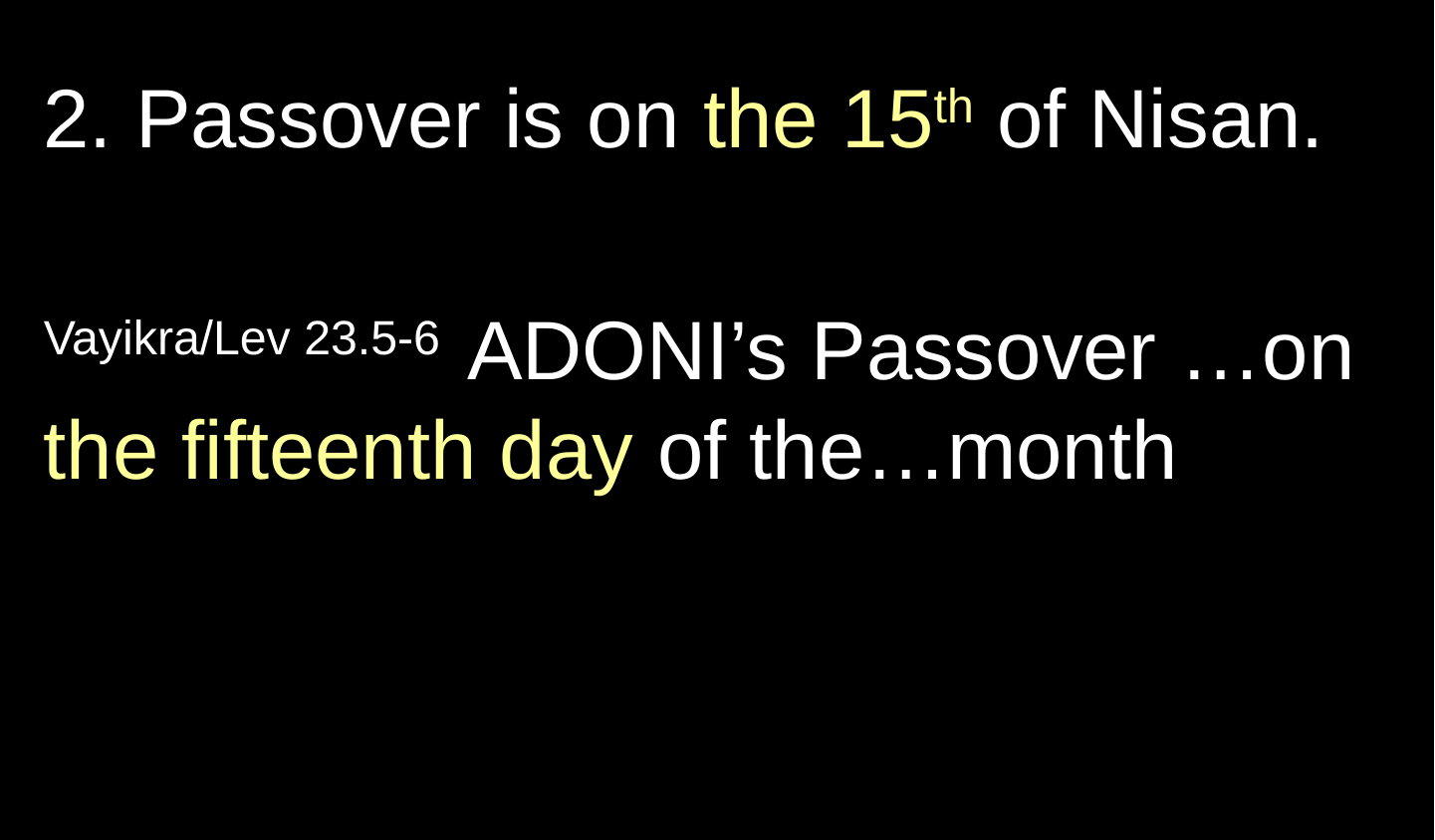

2. Passover is on the 15th of Nisan.

Vayikra/Lev 23.5-6  Adoni’s Passover …on the fifteenth day of the…month